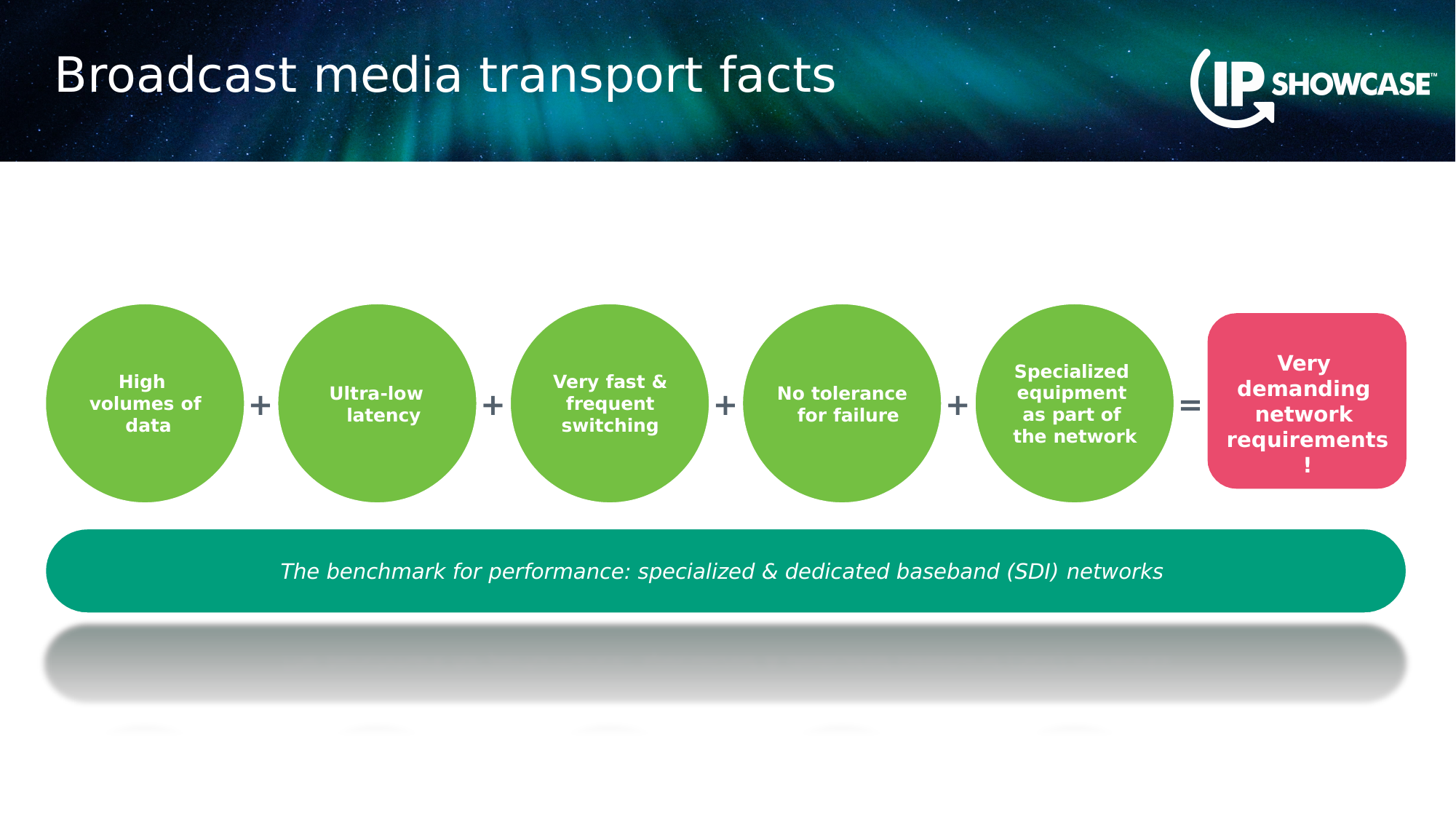

# Broadcast media transport facts

Very  demanding  network  requirements!
Specialized  equipment  as part of  the network
Very fast &  frequent  switching
High  volumes of  data
Ultra-low  latency
No tolerance  for failure
+
+
+
+
=

The benchmark for performance: specialized & dedicated baseband (SDI) networks